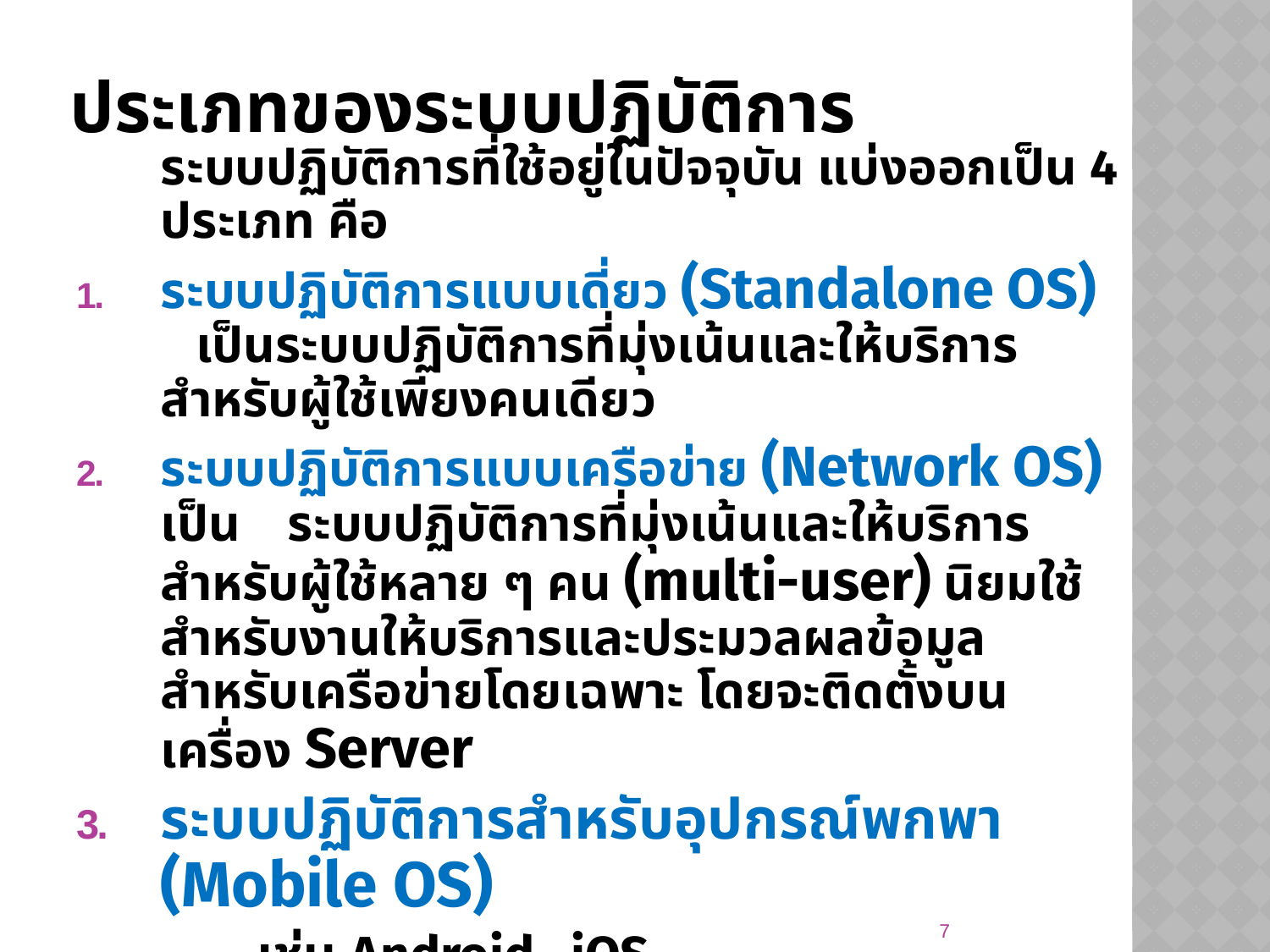

# ประเภทของระบบปฏิบัติการ
	ระบบปฏิบัติการที่ใช้อยู่ในปัจจุบัน แบ่งออกเป็น 4 ประเภท คือ
ระบบปฏิบัติการแบบเดี่ยว (Standalone OS)
   เป็นระบบปฏิบัติการที่มุ่งเน้นและให้บริการสำหรับผู้ใช้เพียงคนเดียว
ระบบปฏิบัติการแบบเครือข่าย (Network OS) เป็น	ระบบปฏิบัติการที่มุ่งเน้นและให้บริการสำหรับผู้ใช้หลาย ๆ คน (multi-user) นิยมใช้สำหรับงานให้บริการและประมวลผลข้อมูลสำหรับเครือข่ายโดยเฉพาะ โดยจะติดตั้งบนเครื่อง Server
ระบบปฏิบัติการสำหรับอุปกรณ์พกพา (Mobile OS)
           เช่น Android , iOS
ระบบปฏิบัติการแบบฝัง (Embeded OS)
      เช่น ในไมโครเวฟ เครื่องซักผ้า Raspberry PI Arduino เป็นต้น
7